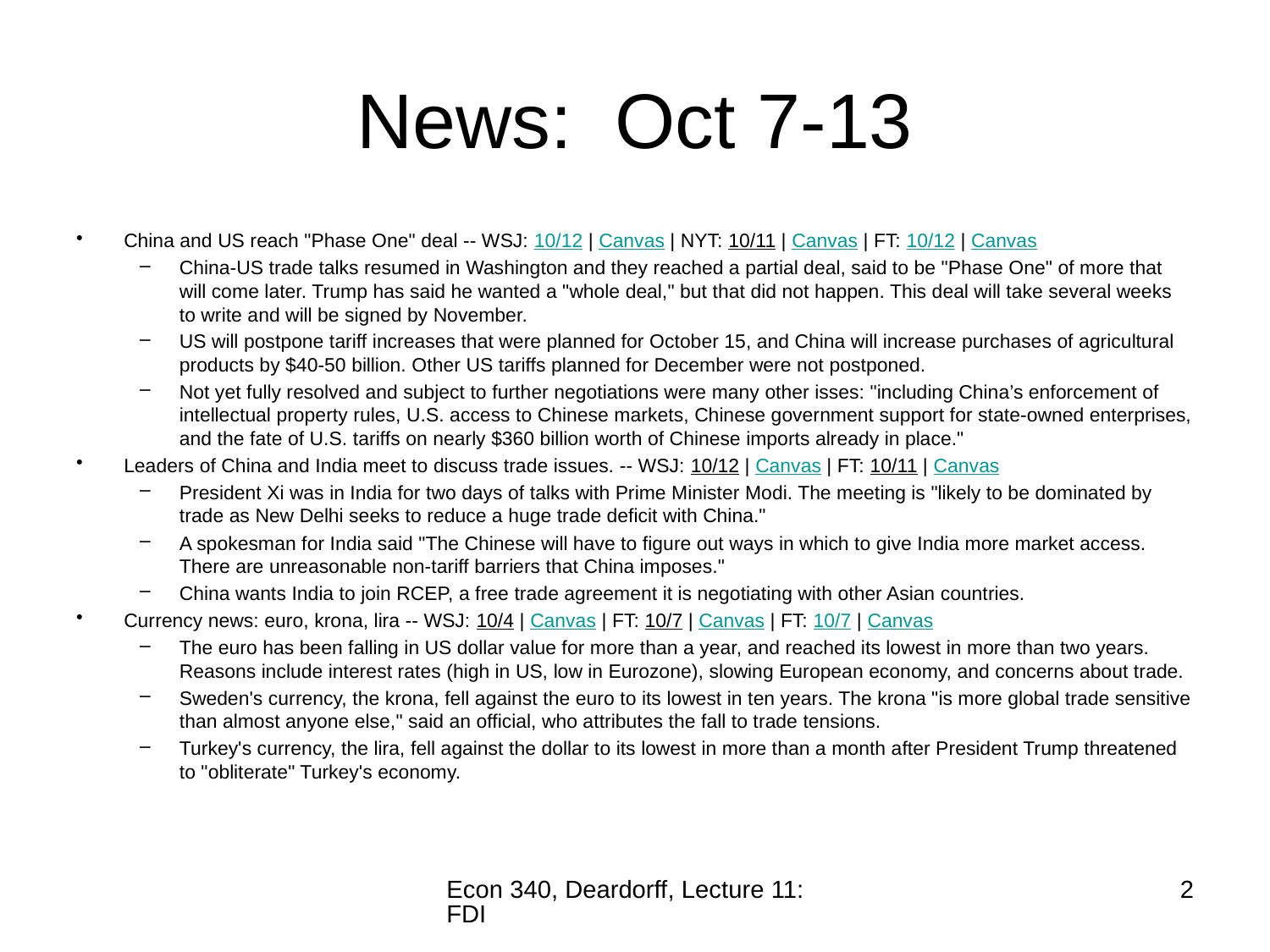

# News:  Oct 7-13
China and US reach "Phase One" deal -- WSJ: 10/12 | Canvas | NYT: 10/11 | Canvas | FT: 10/12 | Canvas
China-US trade talks resumed in Washington and they reached a partial deal, said to be "Phase One" of more that will come later. Trump has said he wanted a "whole deal," but that did not happen. This deal will take several weeks to write and will be signed by November.
US will postpone tariff increases that were planned for October 15, and China will increase purchases of agricultural products by $40-50 billion. Other US tariffs planned for December were not postponed.
Not yet fully resolved and subject to further negotiations were many other isses: "including China’s enforcement of intellectual property rules, U.S. access to Chinese markets, Chinese government support for state-owned enterprises, and the fate of U.S. tariffs on nearly $360 billion worth of Chinese imports already in place."
Leaders of China and India meet to discuss trade issues. -- WSJ: 10/12 | Canvas | FT: 10/11 | Canvas
President Xi was in India for two days of talks with Prime Minister Modi. The meeting is "likely to be dominated by trade as New Delhi seeks to reduce a huge trade deficit with China."
A spokesman for India said "The Chinese will have to figure out ways in which to give India more market access. There are unreasonable non-tariff barriers that China imposes."
China wants India to join RCEP, a free trade agreement it is negotiating with other Asian countries.
Currency news: euro, krona, lira -- WSJ: 10/4 | Canvas | FT: 10/7 | Canvas | FT: 10/7 | Canvas
The euro has been falling in US dollar value for more than a year, and reached its lowest in more than two years. Reasons include interest rates (high in US, low in Eurozone), slowing European economy, and concerns about trade.
Sweden's currency, the krona, fell against the euro to its lowest in ten years. The krona "is more global trade sensitive than almost anyone else," said an official, who attributes the fall to trade tensions.
Turkey's currency, the lira, fell against the dollar to its lowest in more than a month after President Trump threatened to "obliterate" Turkey's economy.

Econ 340, Deardorff, Lecture 11:  FDI
2